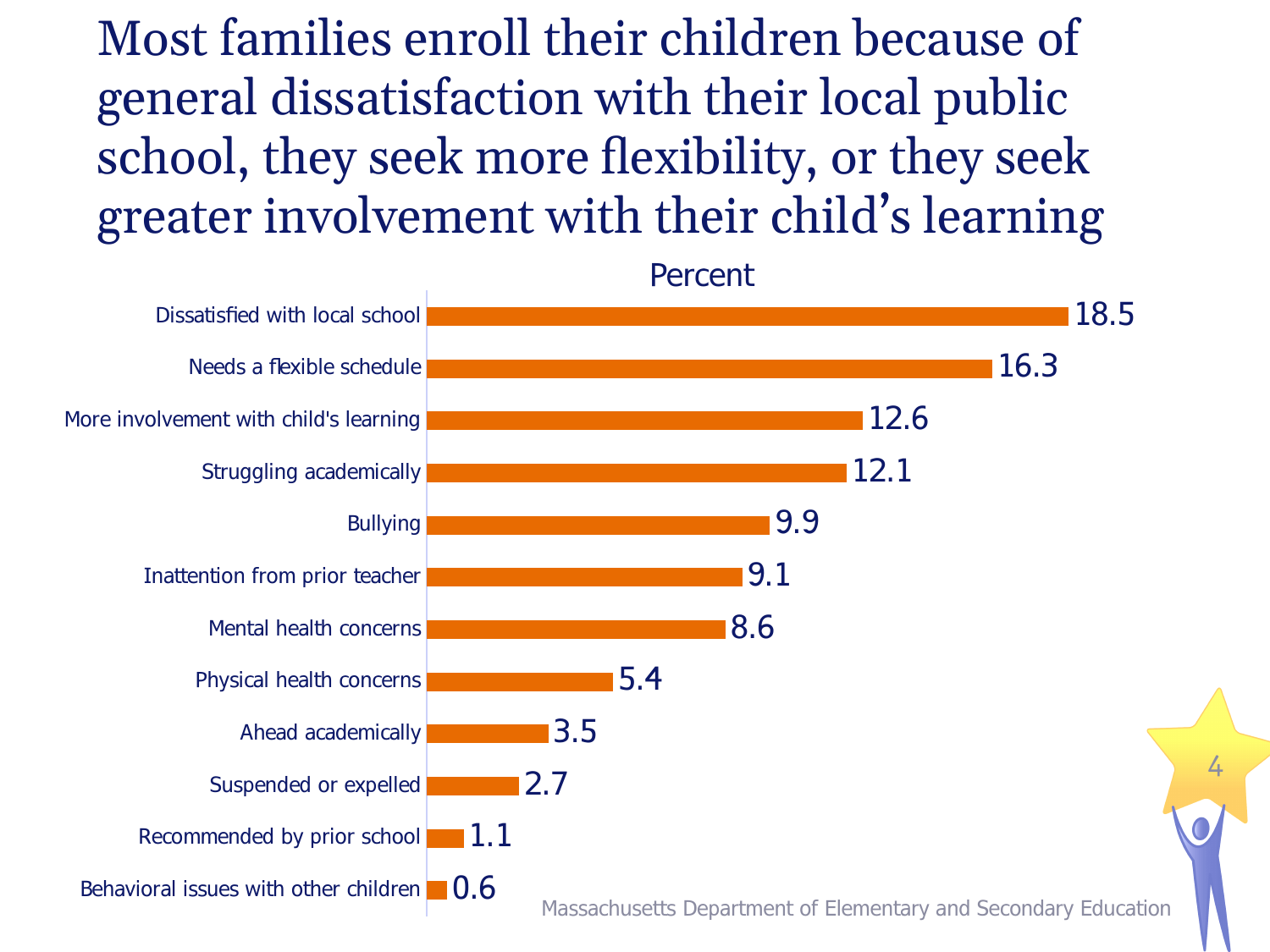

# Most families enroll their children because of general dissatisfaction with their local public school, they seek more flexibility, or they seek greater involvement with their child’s learning
Percent

### Chart

| Category | Percent |
|---|---|
| Behavioral issues with other children | 0.6000000000000002 |
| Recommended by prior school | 1.0695187165775402 |
| Suspended or expelled | 2.673796791443851 |
| Ahead academically | 3.50855614973262 |
| Physical health concerns | 5.380213903743317 |
| Mental health concerns | 8.621390374331545 |
| Inattention from prior teacher | 9.090909090909095 |
| Bullying | 9.89304812834225 |
| Struggling academically | 12.1 |
| More involvement with child's learning | 12.566844919786103 |
| Needs a flexible schedule | 16.3 |
| Dissatisfied with local school | 18.5 |
4
Massachusetts Department of Elementary and Secondary Education